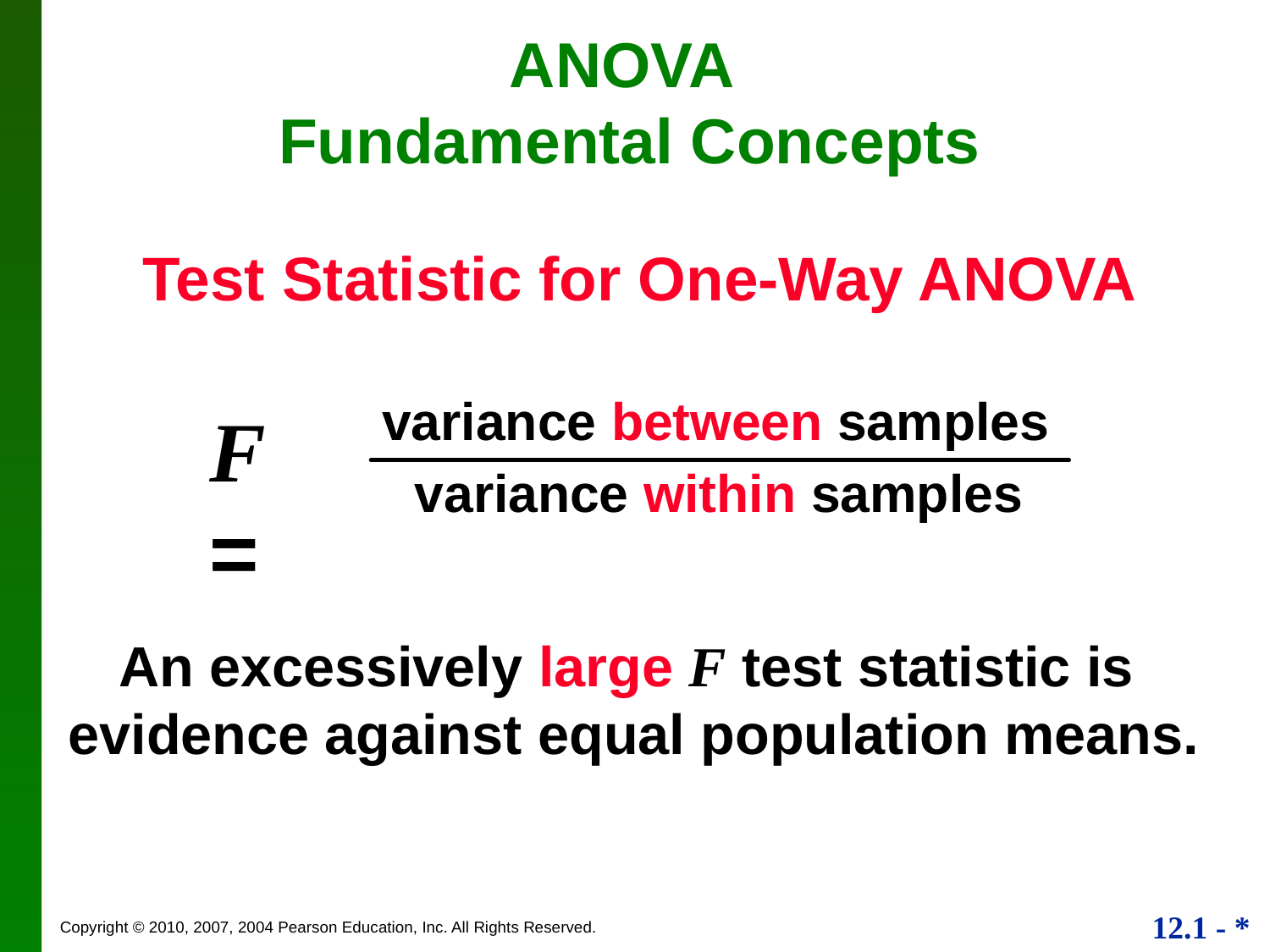

# ANOVA Fundamental Concepts
Test Statistic for One-Way ANOVA
variance between samples
F =
variance within samples
An excessively large F test statistic is
evidence against equal population means.